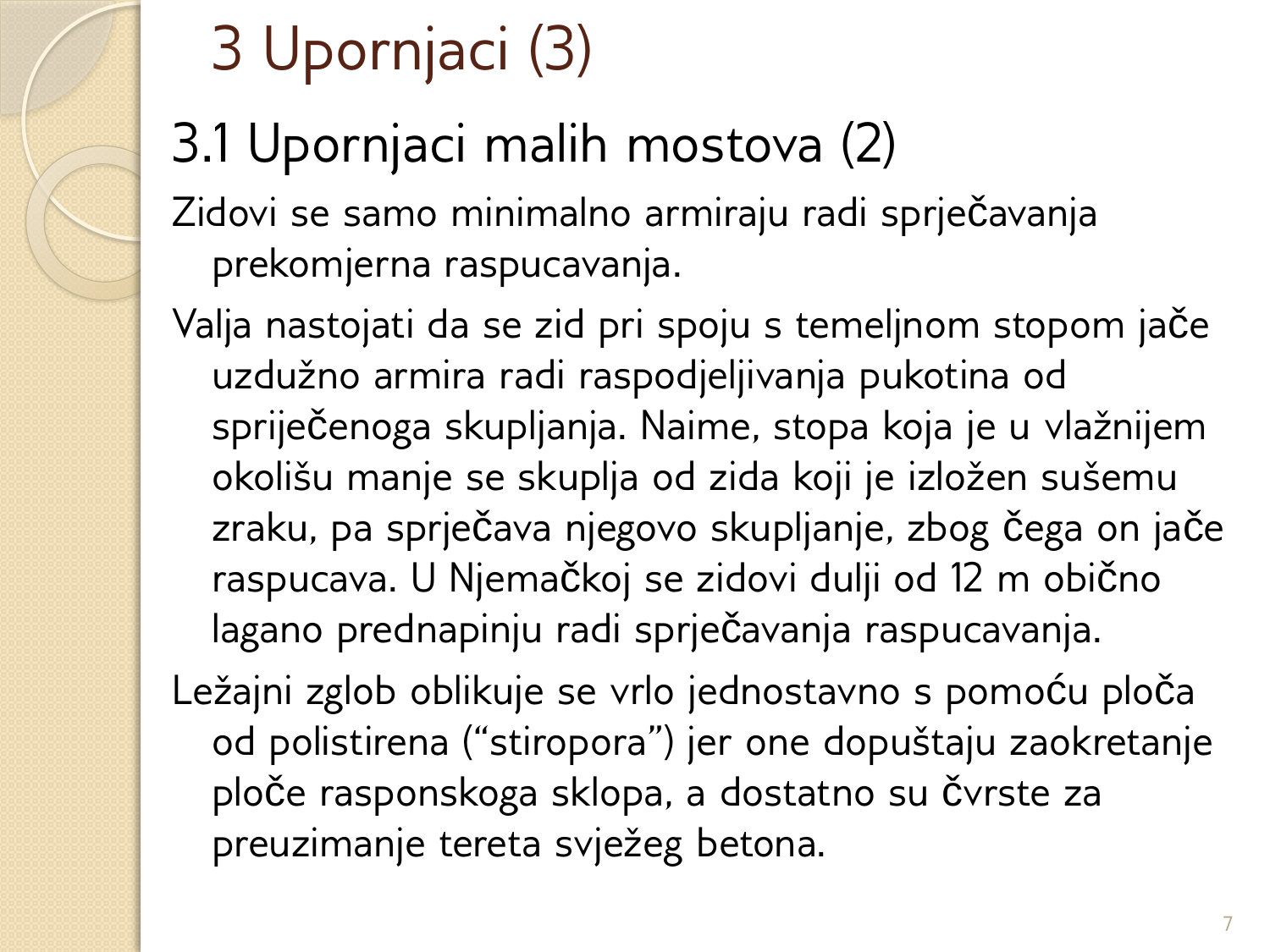

# 3 Upornjaci (3)
3.1 Upornjaci malih mostova (2)
Zidovi se samo minimalno armiraju radi sprječavanja prekomjerna raspucavanja.
Valja nastojati da se zid pri spoju s temeljnom stopom jače uzdužno armira radi raspodjeljivanja pukotina od spriječenoga skupljanja. Naime, stopa koja je u vlažnijem okolišu manje se skuplja od zida koji je izložen sušemu zraku, pa sprječava njegovo skupljanje, zbog čega on jače raspucava. U Njemačkoj se zidovi dulji od 12 m obično lagano prednapinju radi sprječavanja raspucavanja.
Ležajni zglob oblikuje se vrlo jednostavno s pomoću ploča od polistirena (“stiropora”) jer one dopuštaju zaokretanje ploče rasponskoga sklopa, a dostatno su čvrste za preuzimanje tereta svježeg betona.

7